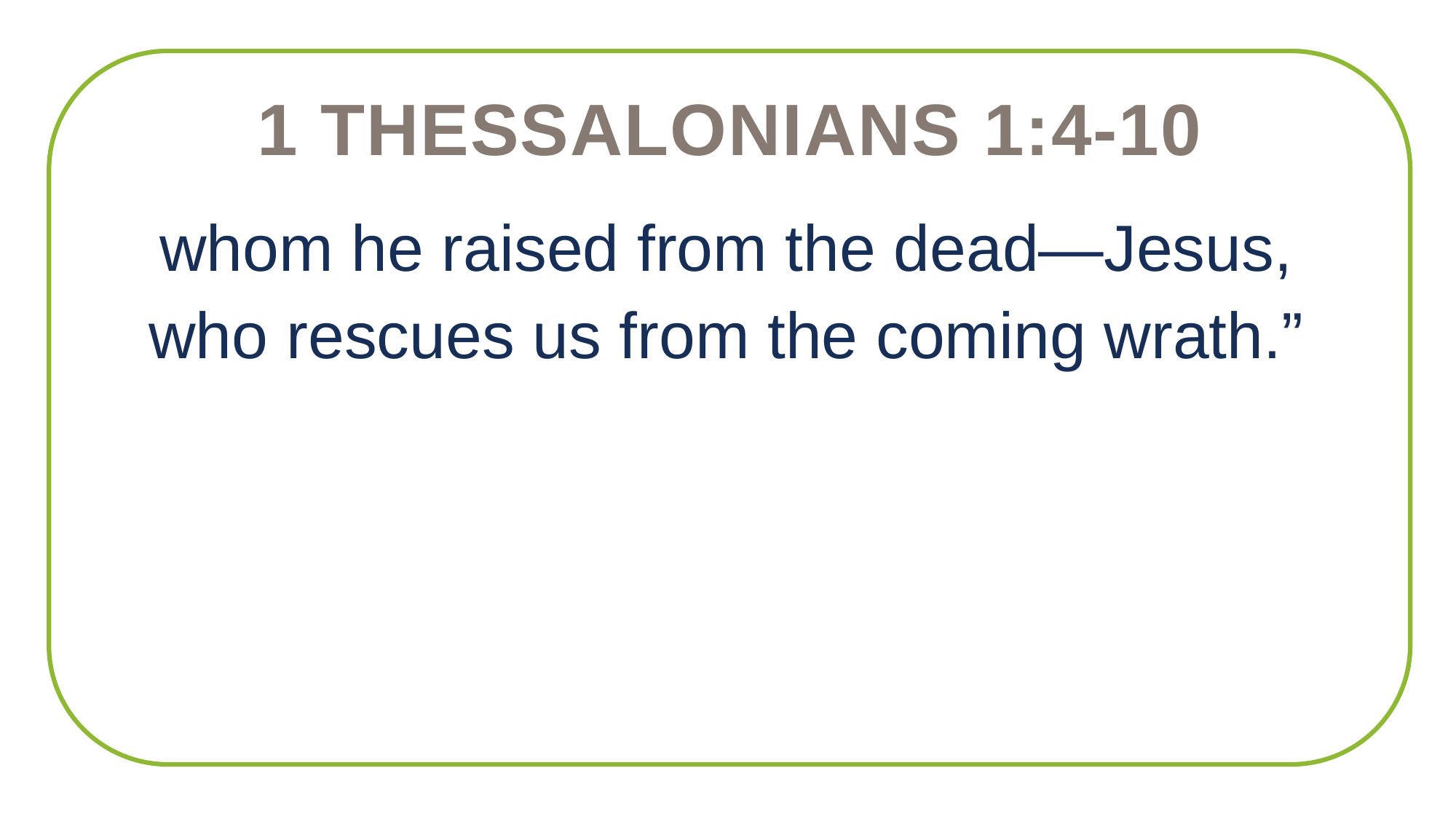

1 Thessalonians 1:4-10
whom he raised from the dead—Jesus, who rescues us from the coming wrath.”